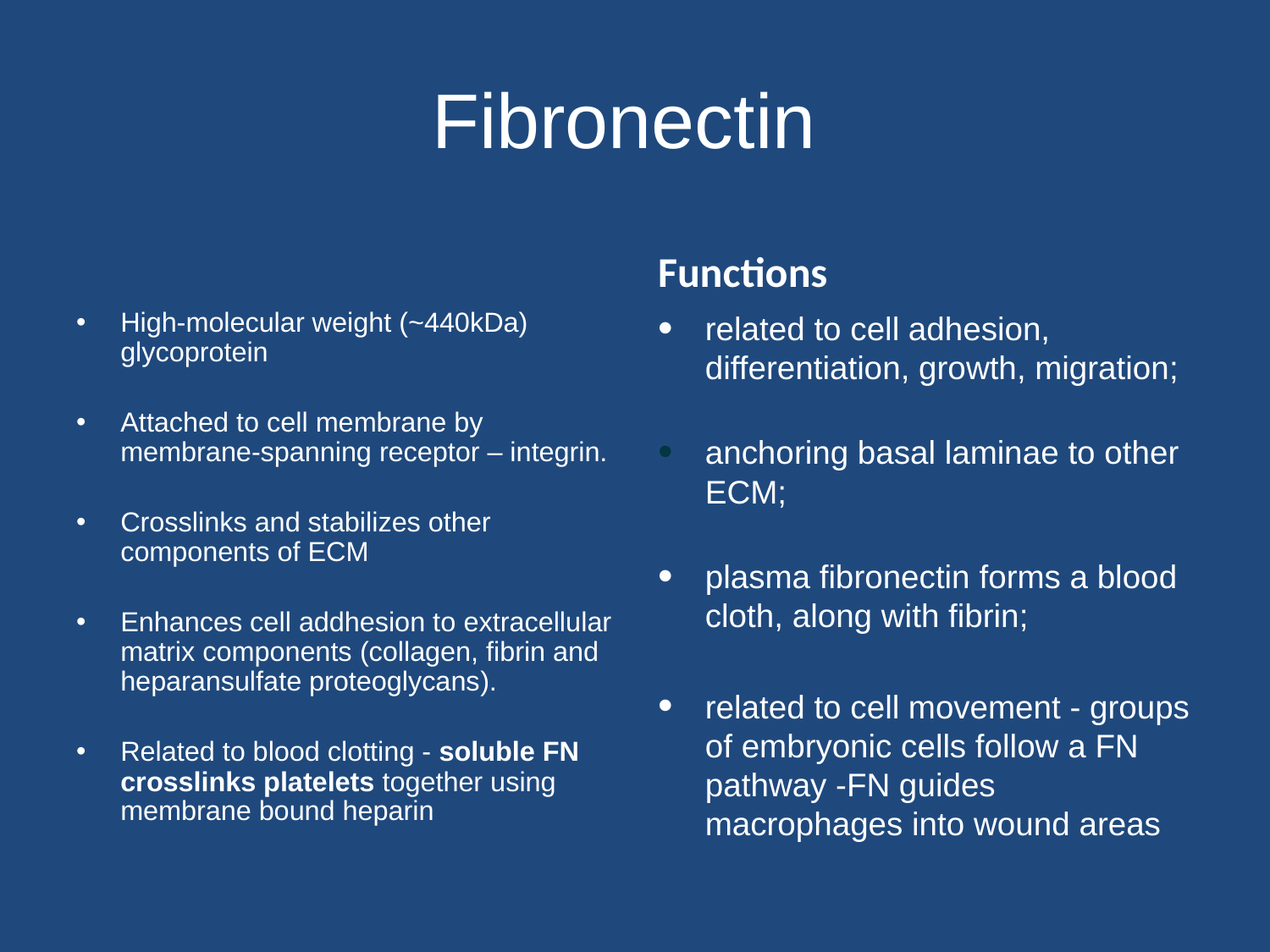

# Fibronectin

Functions
High-molecular weight (~440kDa) glycoprotein

Attached to cell membrane by membrane-spanning receptor – integrin.

Crosslinks and stabilizes other components of ECM

Enhances cell addhesion to extracellular matrix components (collagen, fibrin and heparansulfate proteoglycans).

Related to blood clotting - soluble FN crosslinks platelets together using membrane bound heparin

related to cell adhesion, differentiation, growth, migration;

anchoring basal laminae to other ECM;

plasma fibronectin forms a blood cloth, along with fibrin;

related to cell movement - groups of embryonic cells follow a FN pathway -FN guides macrophages into wound areas